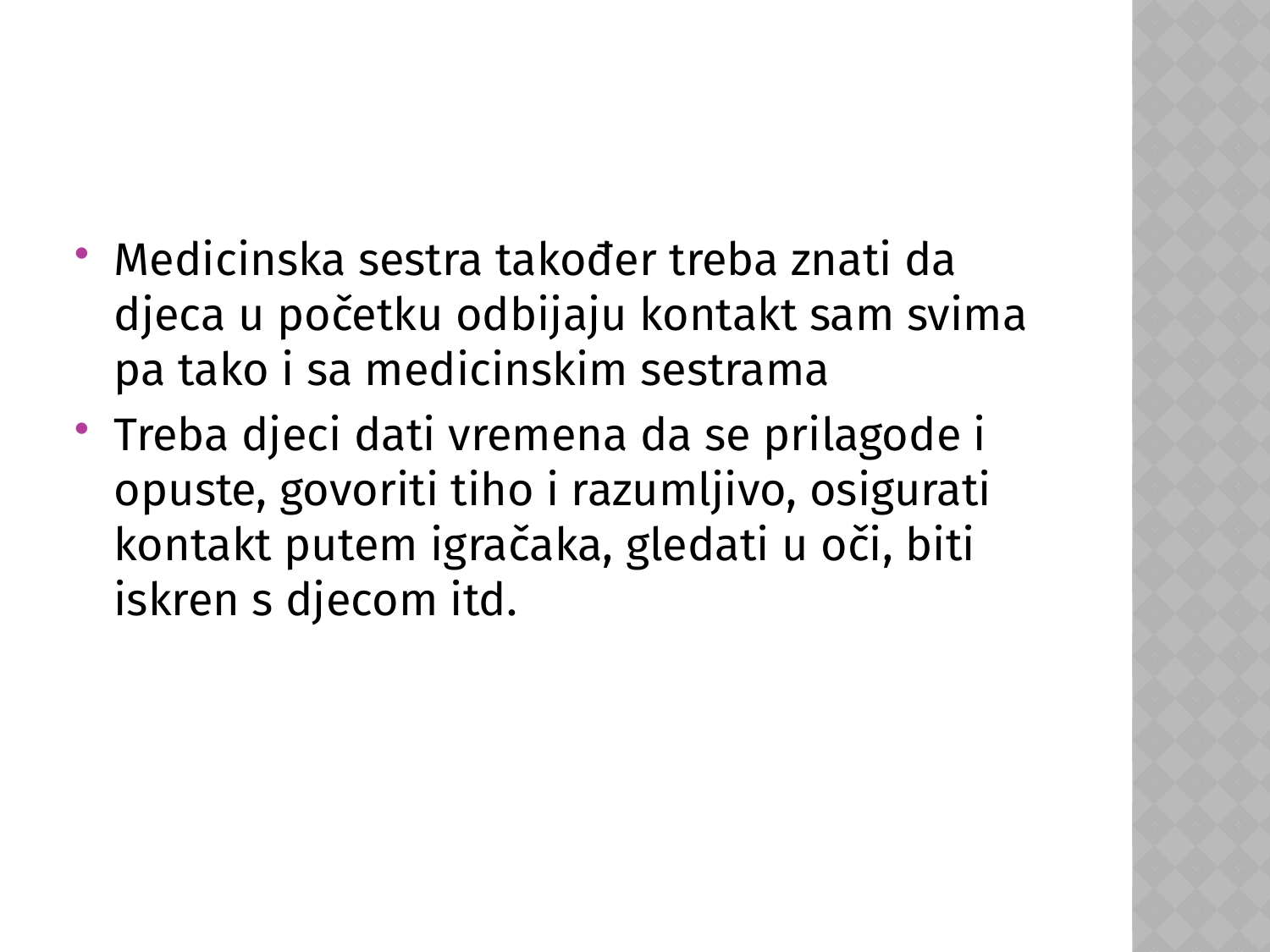

#
Medicinska sestra također treba znati da djeca u početku odbijaju kontakt sam svima pa tako i sa medicinskim sestrama
Treba djeci dati vremena da se prilagode i opuste, govoriti tiho i razumljivo, osigurati kontakt putem igračaka, gledati u oči, biti iskren s djecom itd.